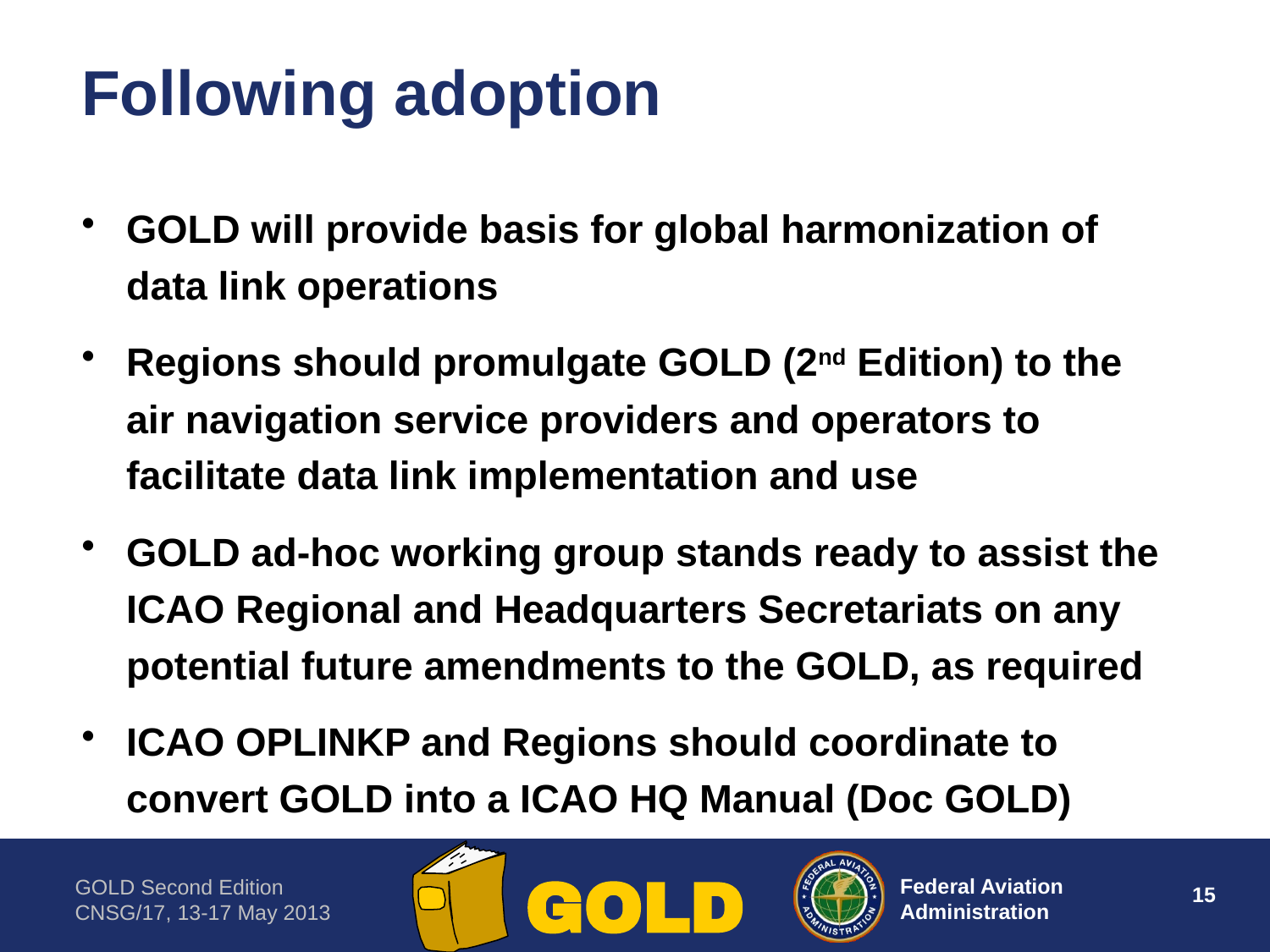

# Following adoption
GOLD will provide basis for global harmonization of data link operations
Regions should promulgate GOLD (2nd Edition) to the air navigation service providers and operators to facilitate data link implementation and use
GOLD ad-hoc working group stands ready to assist the ICAO Regional and Headquarters Secretariats on any potential future amendments to the GOLD, as required
ICAO OPLINKP and Regions should coordinate to convert GOLD into a ICAO HQ Manual (Doc GOLD)